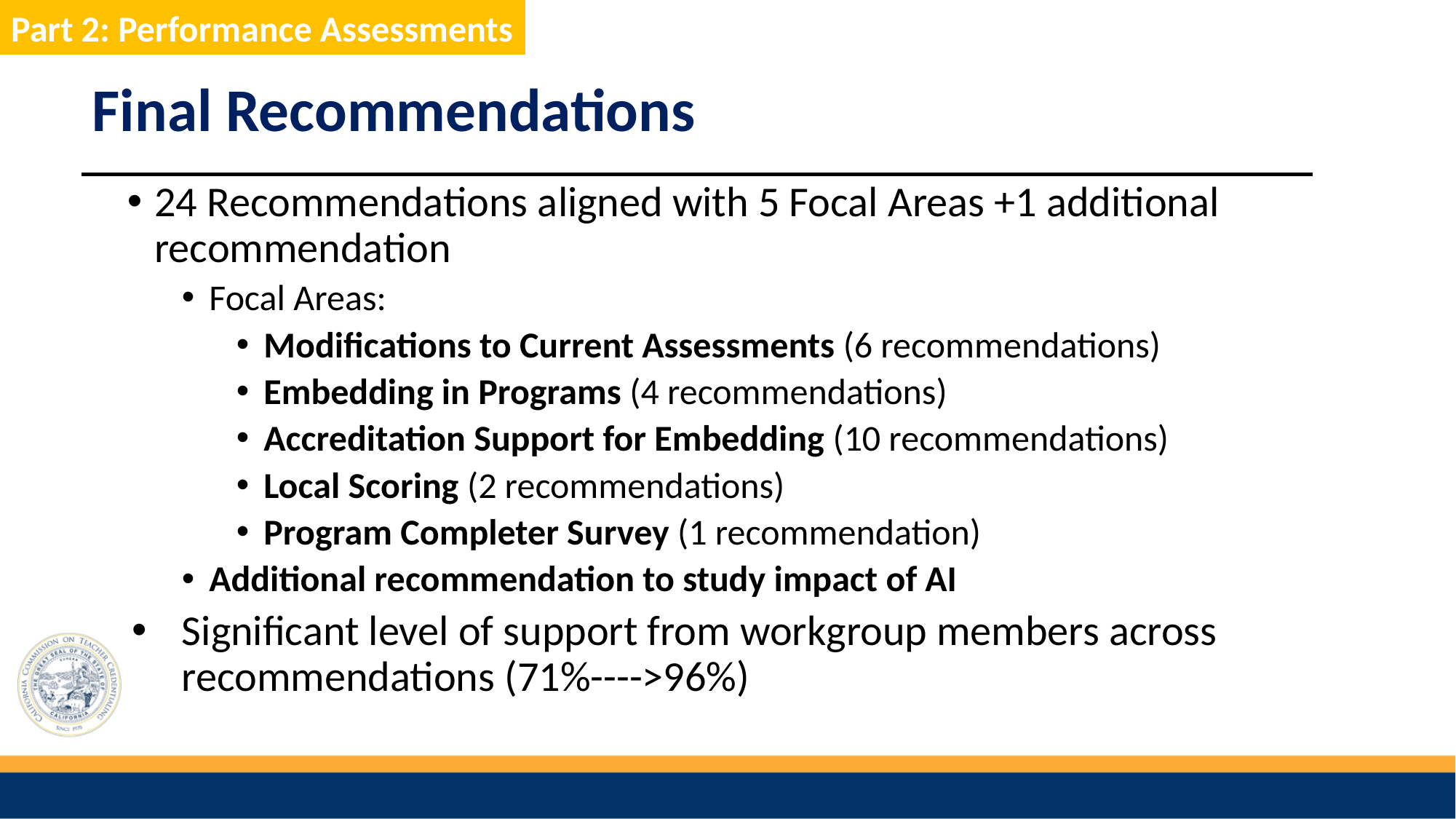

Part 2: SMR Revisions
Part 2: Performance Assessments
Final Recommendations
24 Recommendations aligned with 5 Focal Areas +1 additional recommendation
Focal Areas:
Modifications to Current Assessments (6 recommendations)
Embedding in Programs (4 recommendations)
Accreditation Support for Embedding (10 recommendations)
Local Scoring (2 recommendations)
Program Completer Survey (1 recommendation)
Additional recommendation to study impact of AI
Significant level of support from workgroup members across recommendations (71%---->96%)